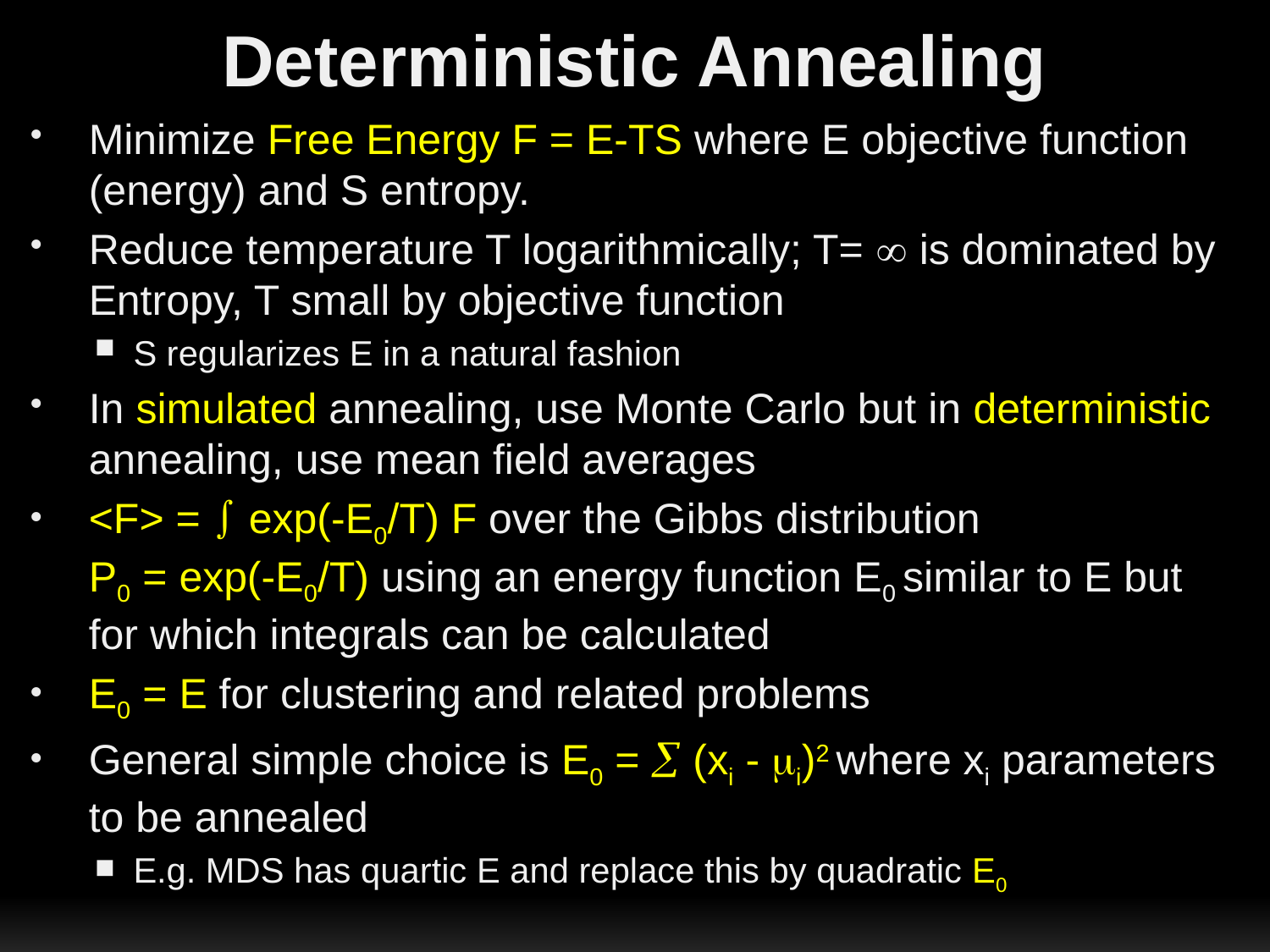

# Deterministic Annealing
Minimize Free Energy F = E-TS where E objective function (energy) and S entropy.
Reduce temperature T logarithmically; T= ∞ is dominated by Entropy, T small by objective function
S regularizes E in a natural fashion
In simulated annealing, use Monte Carlo but in deterministic annealing, use mean field averages
<F> = ∫ exp(-E0/T) F over the Gibbs distribution
P0 = exp(-E0/T) using an energy function E0 similar to E but for which integrals can be calculated
E0 = E for clustering and related problems
General simple choice is E0 = ∑ (xi - μi)2 where xi parameters to be annealed
E.g. MDS has quartic E and replace this by quadratic E0